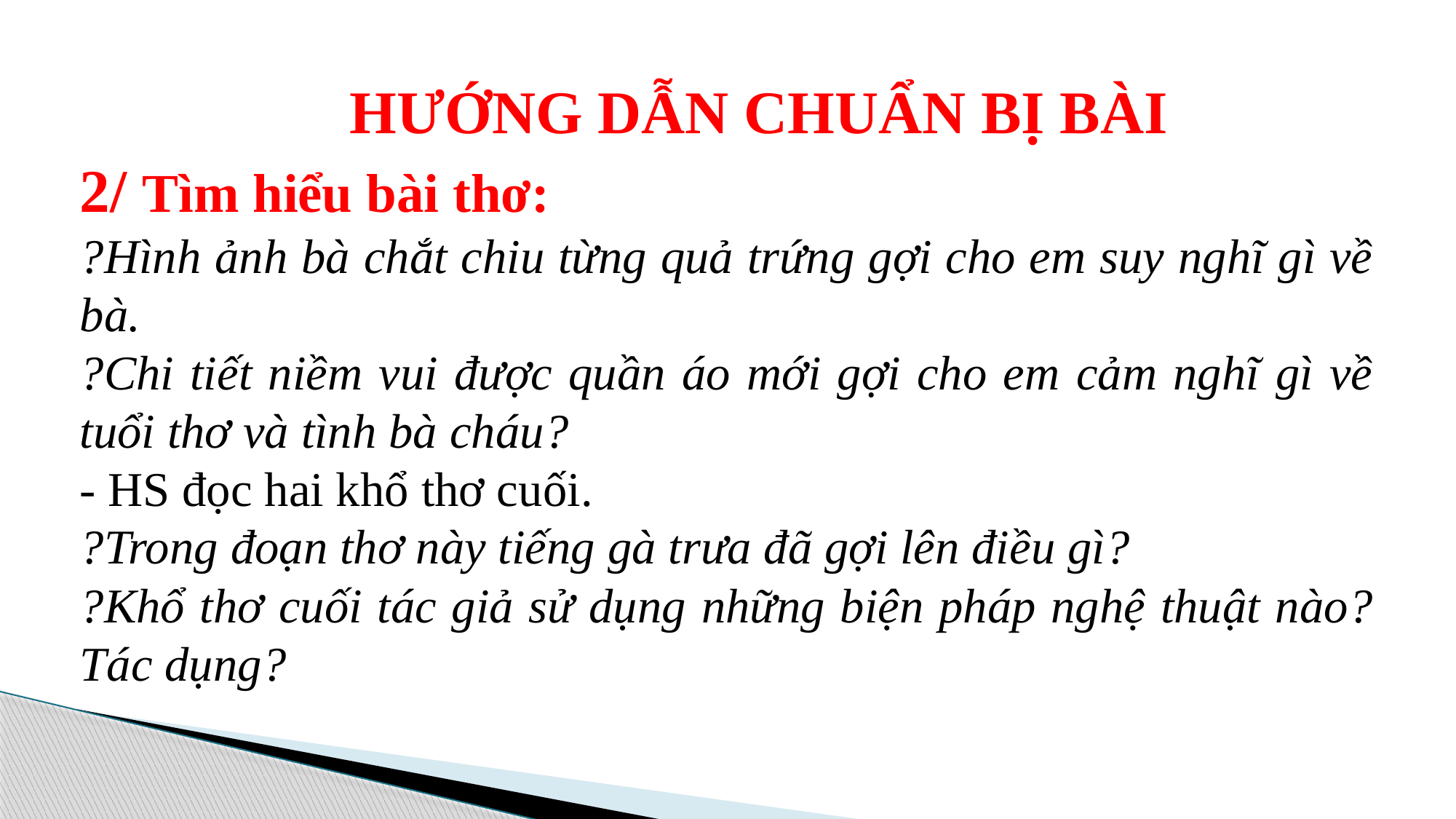

HƯỚNG DẪN CHUẨN BỊ BÀI
2/ Tìm hiểu bài thơ:
?Hình ảnh bà chắt chiu từng quả trứng gợi cho em suy nghĩ gì về bà.
?Chi tiết niềm vui được quần áo mới gợi cho em cảm nghĩ gì về tuổi thơ và tình bà cháu?
- HS đọc hai khổ thơ cuối.
?Trong đoạn thơ này tiếng gà trưa đã gợi lên điều gì?
?Khổ thơ cuối tác giả sử dụng những biện pháp nghệ thuật nào? Tác dụng?